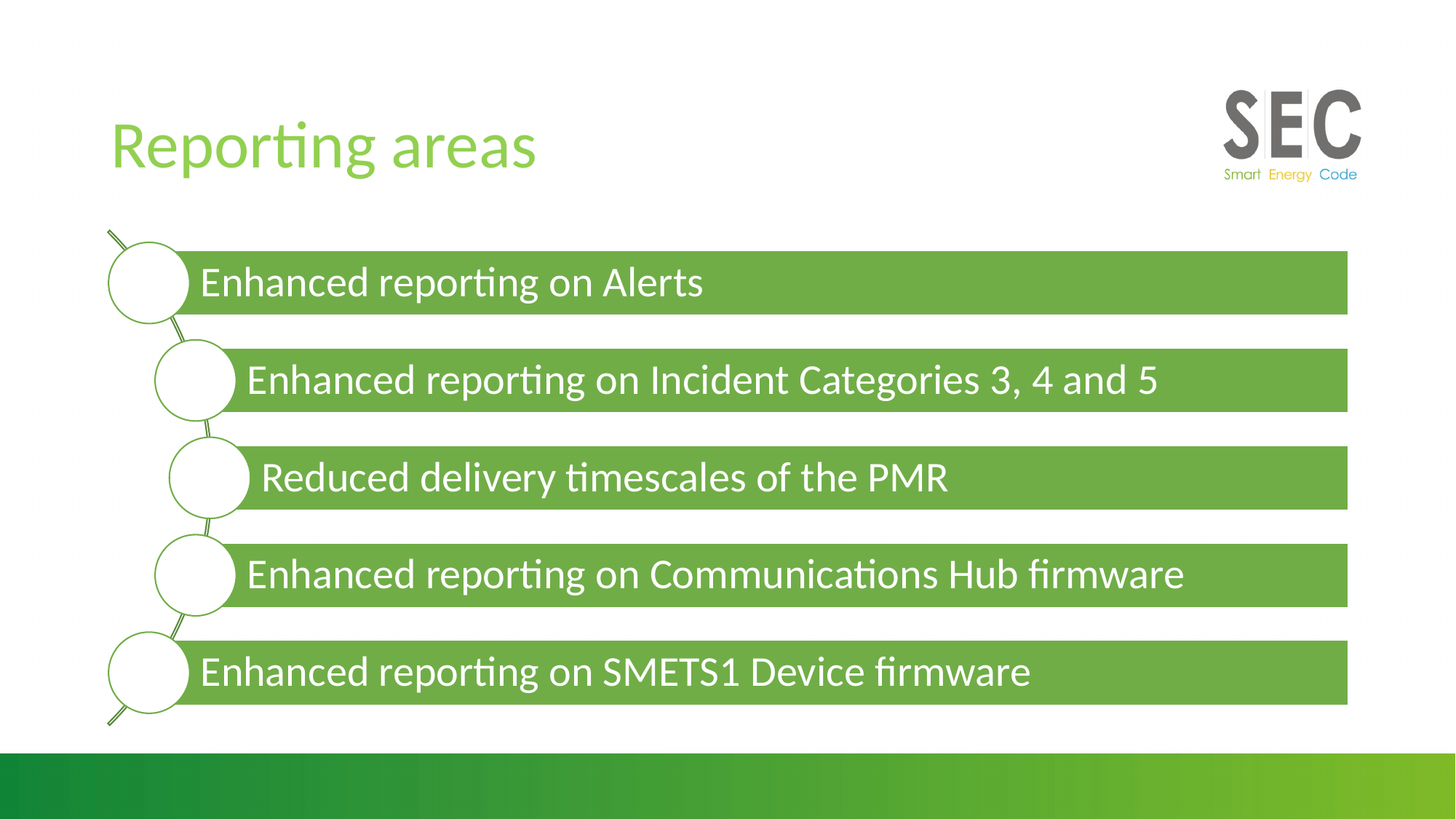

# Reporting areas
Enhanced reporting on Alerts
Enhanced reporting on Incident Categories 3, 4 and 5
Reduced delivery timescales of the PMR
Enhanced reporting on Communications Hub firmware
Enhanced reporting on SMETS1 Device firmware